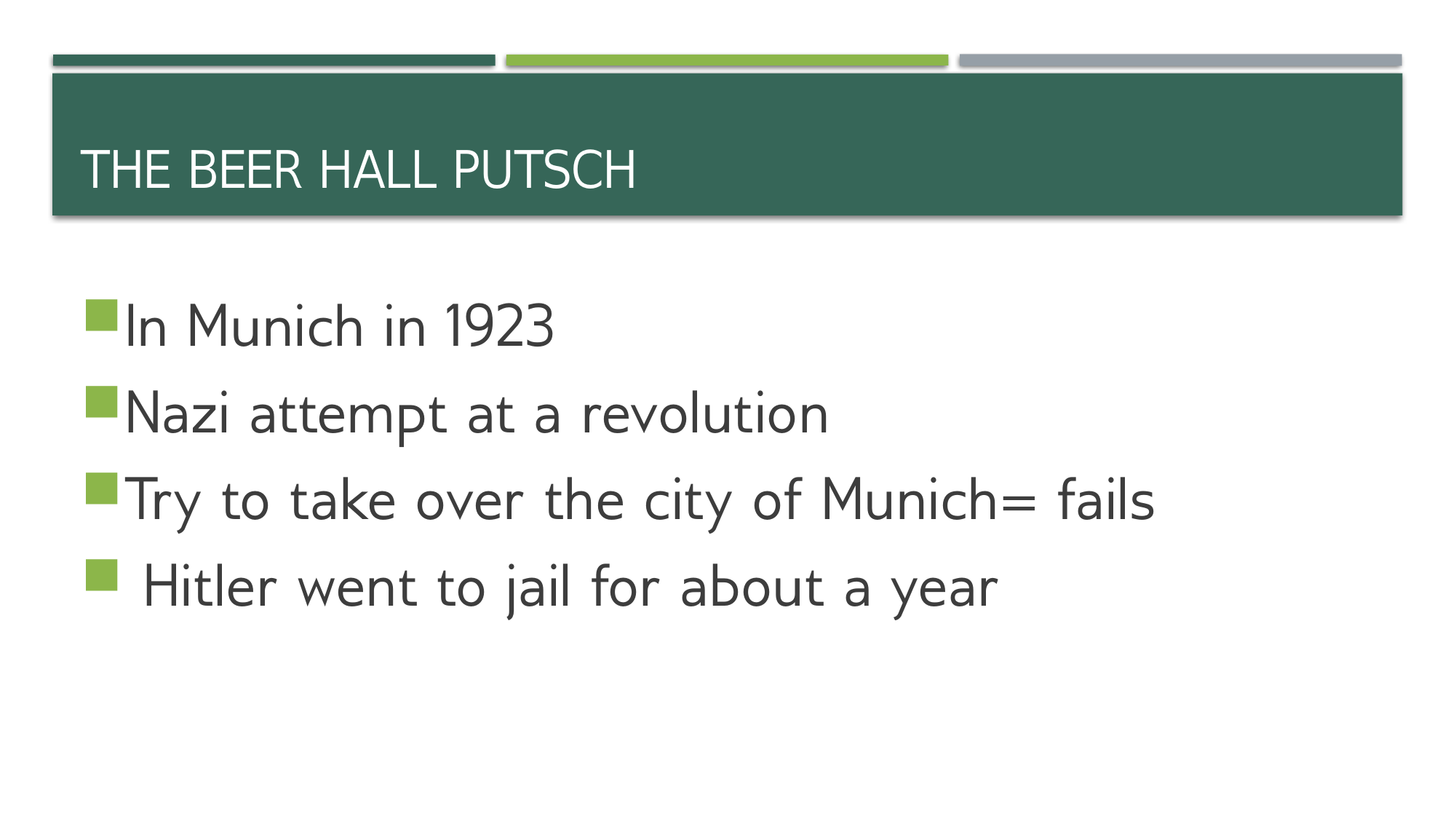

# The Beer Hall Putsch
In Munich in 1923
Nazi attempt at a revolution
Try to take over the city of Munich= fails
 Hitler went to jail for about a year